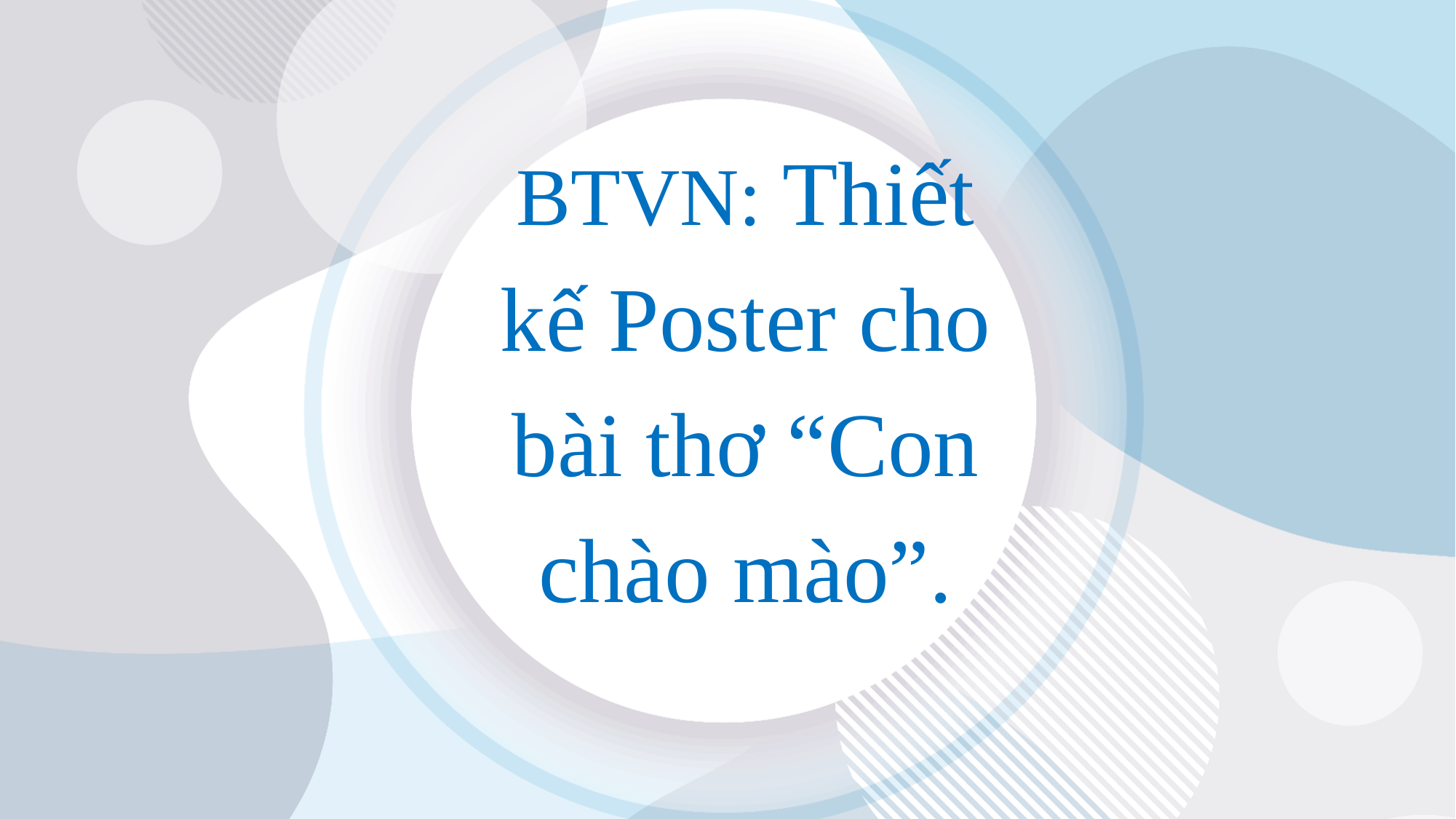

BTVN: Thiết kế Poster cho bài thơ “Con chào mào”.